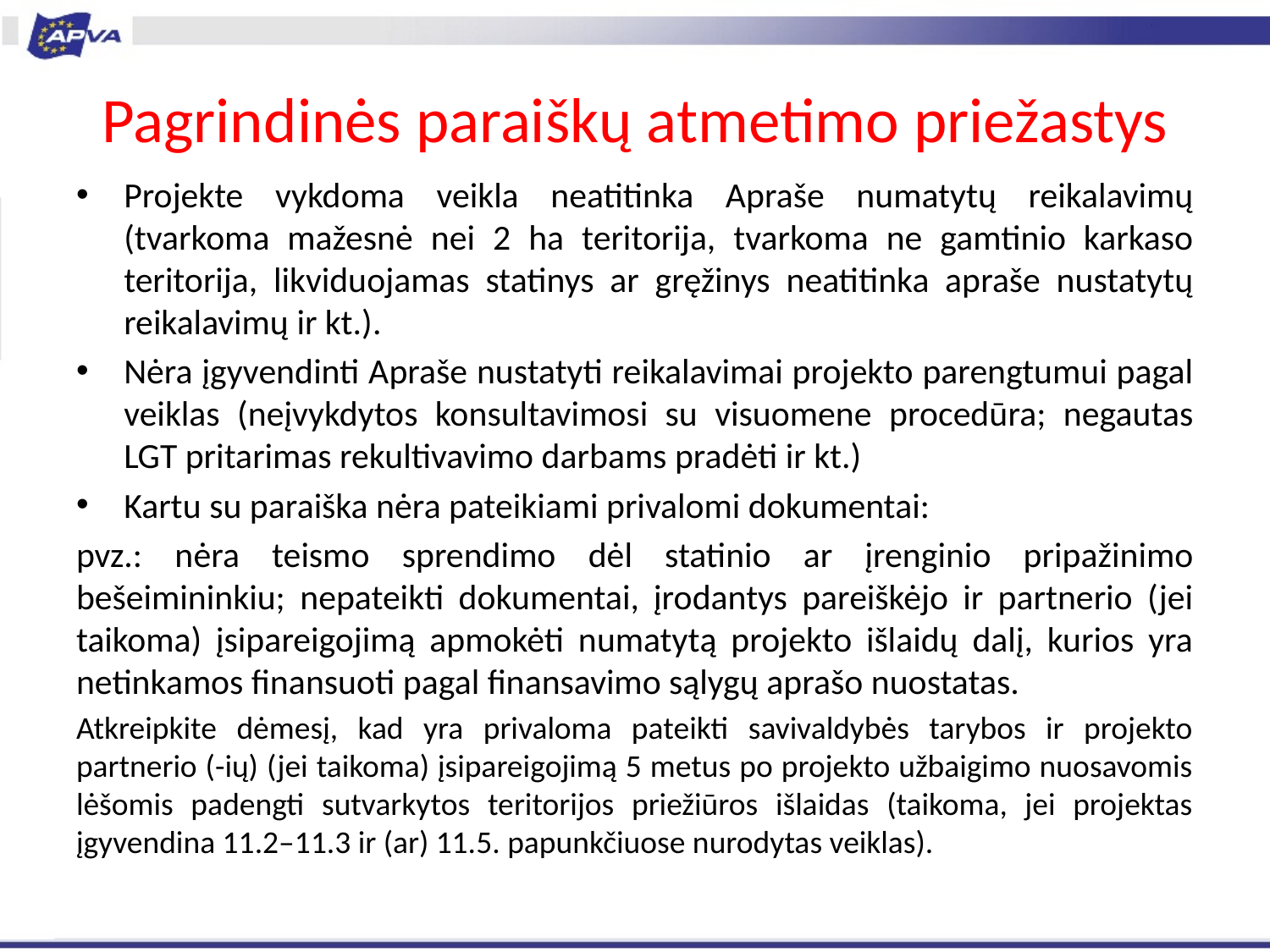

# Pagrindinės paraiškų atmetimo priežastys
Projekte vykdoma veikla neatitinka Apraše numatytų reikalavimų (tvarkoma mažesnė nei 2 ha teritorija, tvarkoma ne gamtinio karkaso teritorija, likviduojamas statinys ar gręžinys neatitinka apraše nustatytų reikalavimų ir kt.).
Nėra įgyvendinti Apraše nustatyti reikalavimai projekto parengtumui pagal veiklas (neįvykdytos konsultavimosi su visuomene procedūra; negautas LGT pritarimas rekultivavimo darbams pradėti ir kt.)
Kartu su paraiška nėra pateikiami privalomi dokumentai:
pvz.: nėra teismo sprendimo dėl statinio ar įrenginio pripažinimo bešeimininkiu; nepateikti dokumentai, įrodantys pareiškėjo ir partnerio (jei taikoma) įsipareigojimą apmokėti numatytą projekto išlaidų dalį, kurios yra netinkamos finansuoti pagal finansavimo sąlygų aprašo nuostatas.
Atkreipkite dėmesį, kad yra privaloma pateikti savivaldybės tarybos ir projekto partnerio (-ių) (jei taikoma) įsipareigojimą 5 metus po projekto užbaigimo nuosavomis lėšomis padengti sutvarkytos teritorijos priežiūros išlaidas (taikoma, jei projektas įgyvendina 11.2–11.3 ir (ar) 11.5. papunkčiuose nurodytas veiklas).